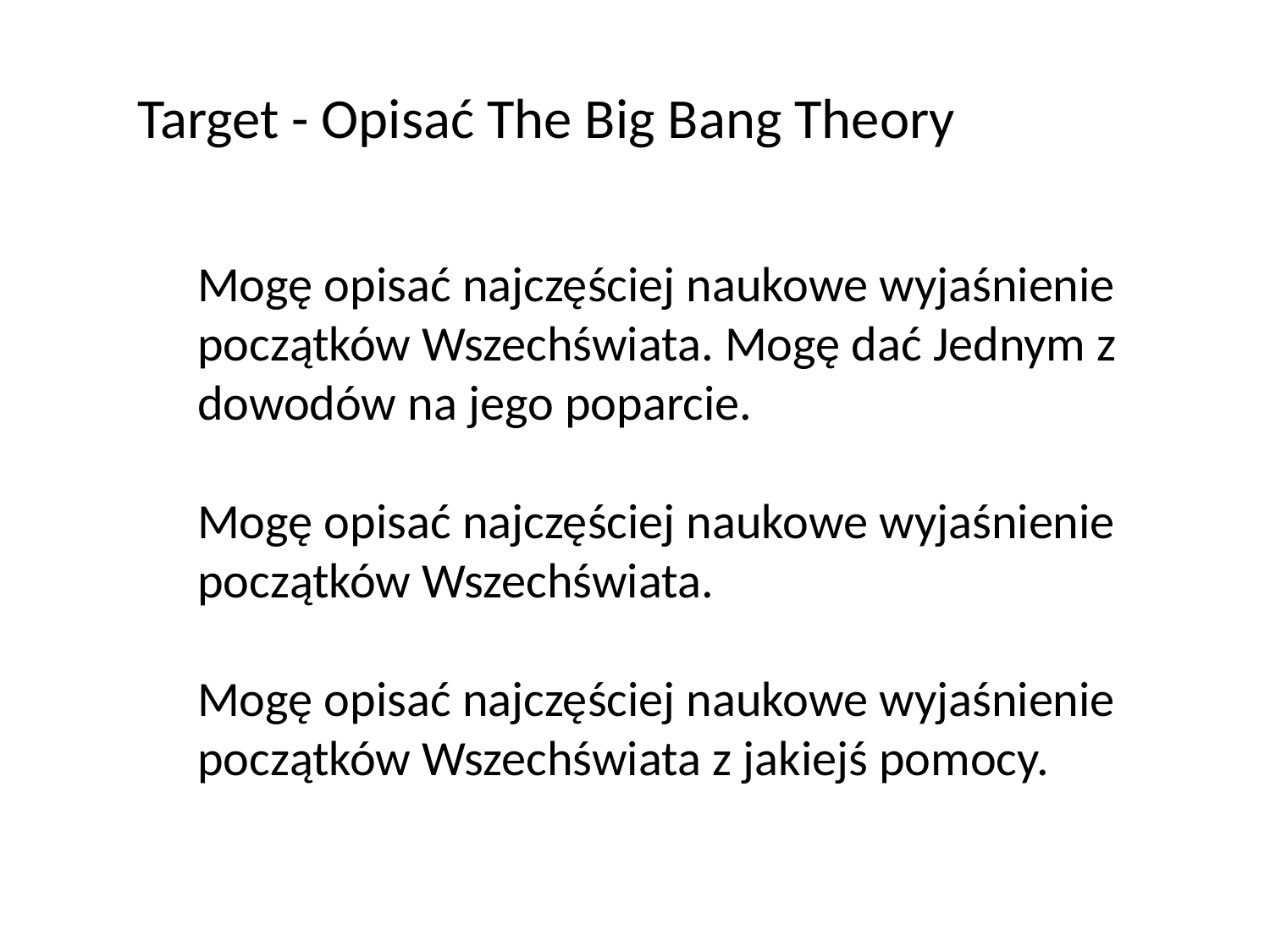

Target - Opisać The Big Bang Theory
Mogę opisać najczęściej naukowe wyjaśnienie początków Wszechświata. Mogę dać Jednym z dowodów na jego poparcie.

Mogę opisać najczęściej naukowe wyjaśnienie początków Wszechświata.

Mogę opisać najczęściej naukowe wyjaśnienie początków Wszechświata z jakiejś pomocy.